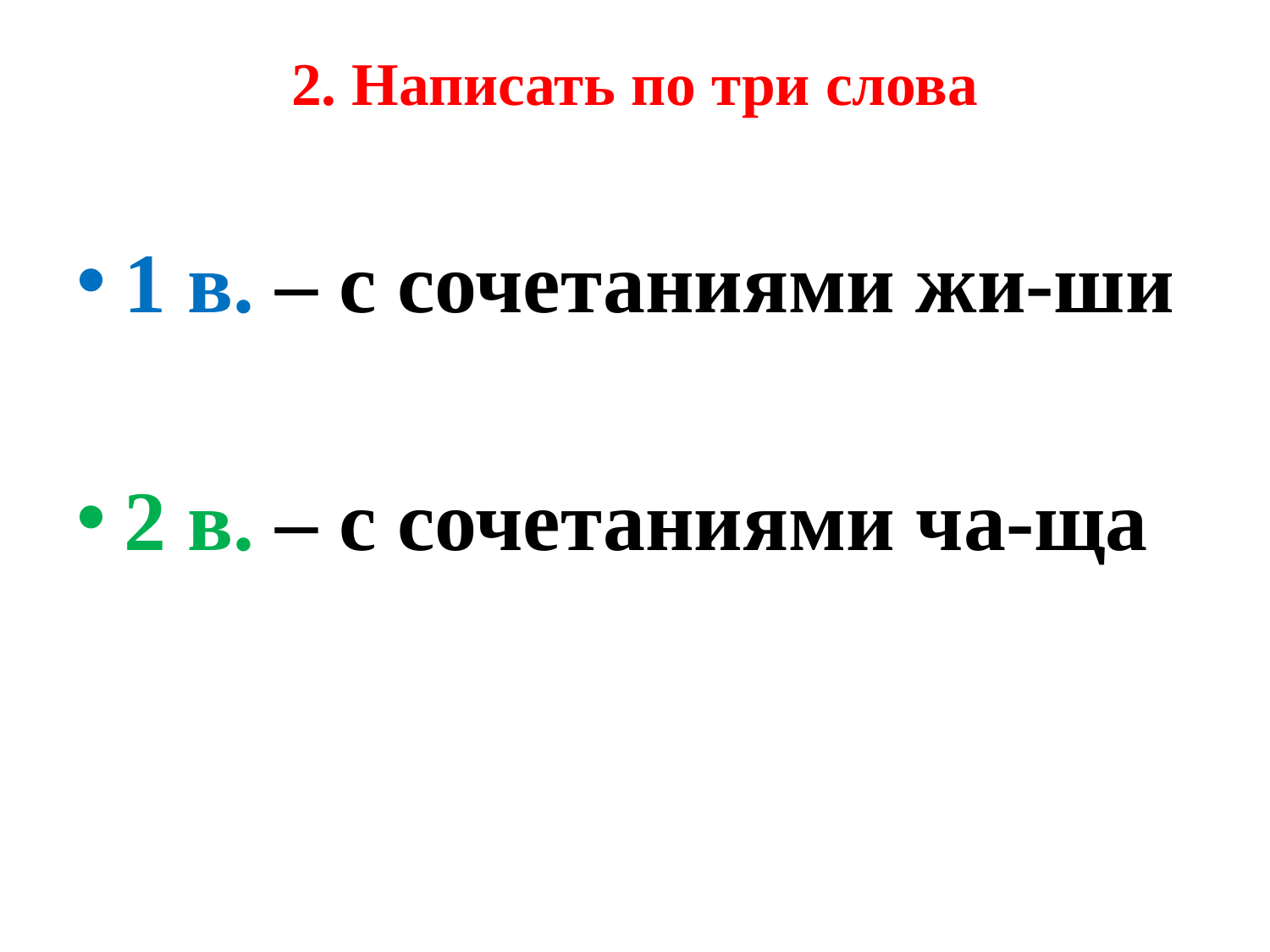

# 2. Написать по три слова
1 в. – с сочетаниями жи-ши

2 в. – с сочетаниями ча-ща